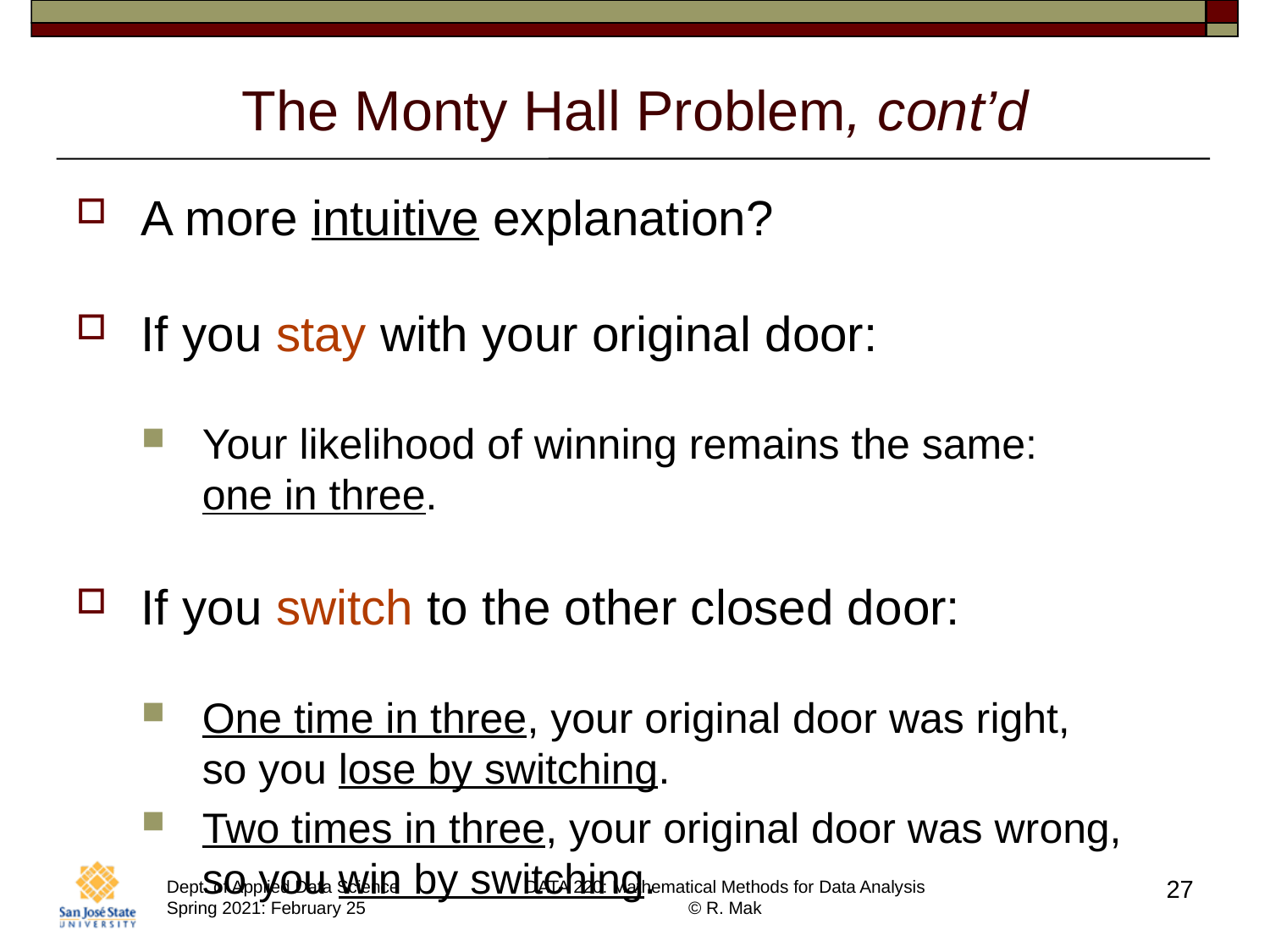

# The Monty Hall Problem, cont’d
A more intuitive explanation?

If you stay with your original door:

Your likelihood of winning remains the same:
one in three.

If you switch to the other closed door:

One time in three, your original door was right,
so you lose by switching.
Two times in three, your original door was wrong,
so you win by switching.

27